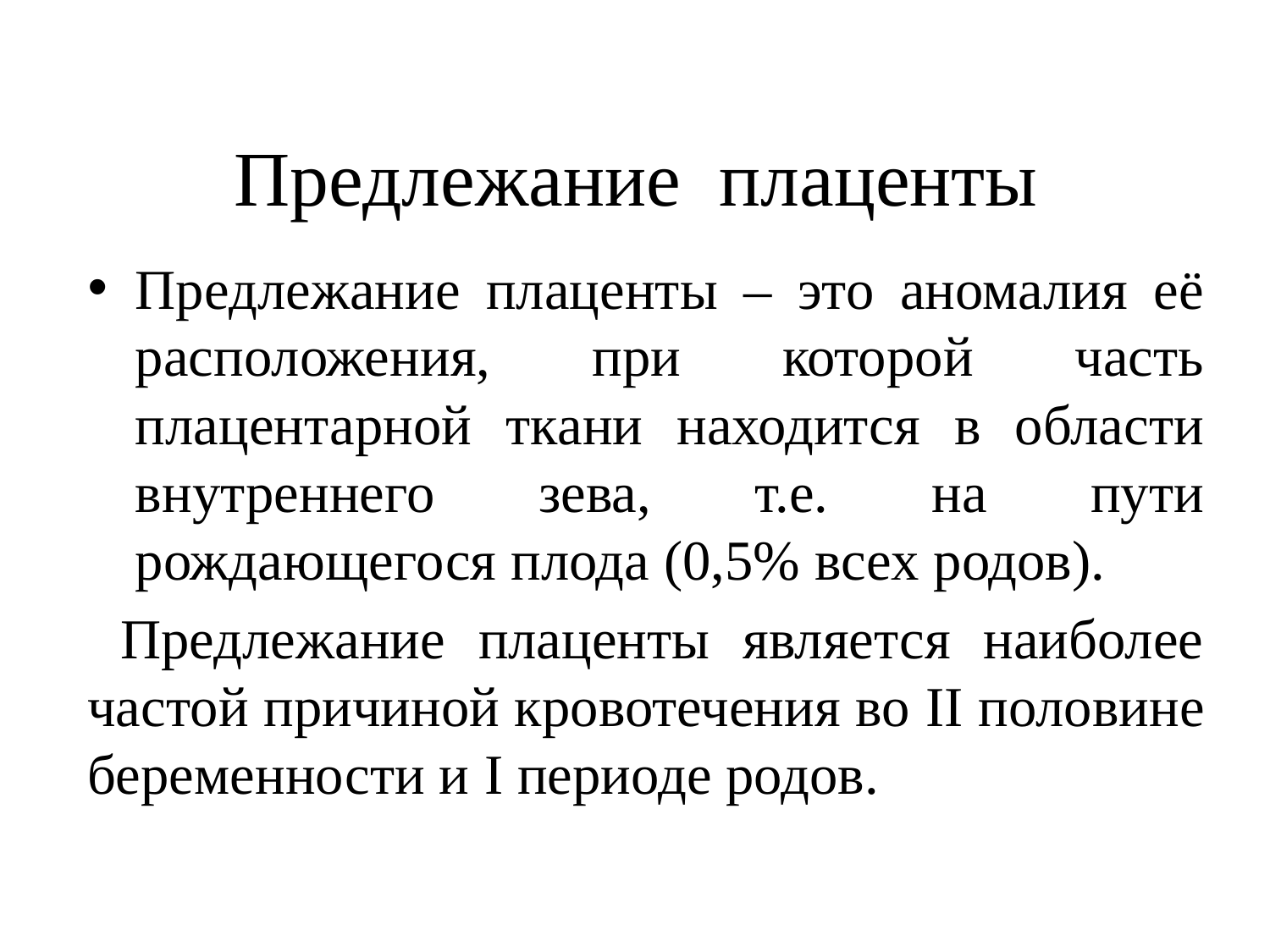

# Предлежание  плаценты
Предлежание плаценты – это аномалия её расположения, при которой часть плацентарной ткани находится в области внутреннего зева, т.е. на пути рождающегося плода (0,5% всех родов).
 Предлежание плаценты является наиболее частой причиной кровотечения во II половине беременности и I периоде родов.